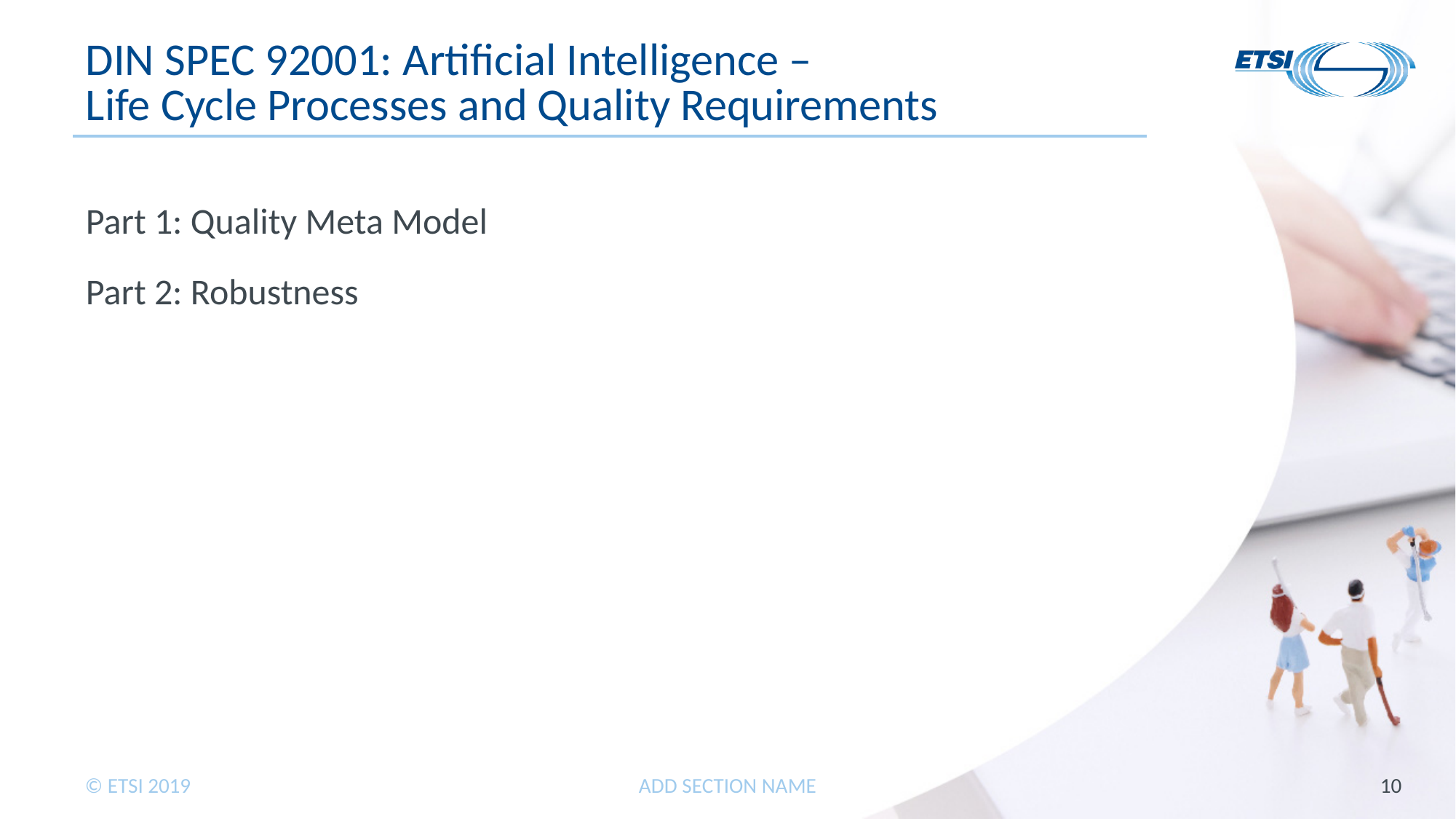

# DIN SPEC 92001: Artificial Intelligence – Life Cycle Processes and Quality Requirements
Part 1: Quality Meta Model
Part 2: Robustness

ADD SECTION NAME